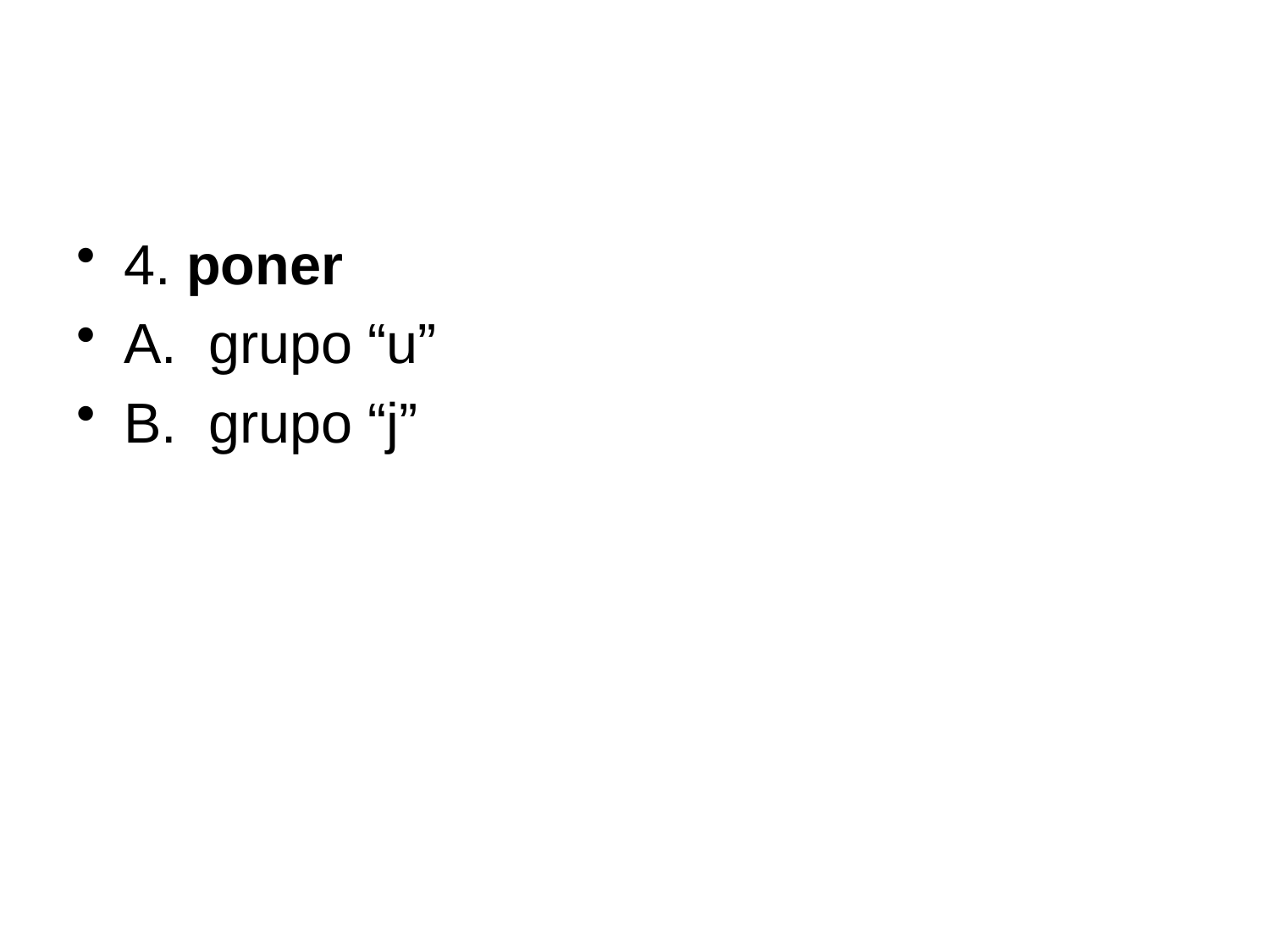

#
4. poner
A.  grupo “u”
B.  grupo “j”